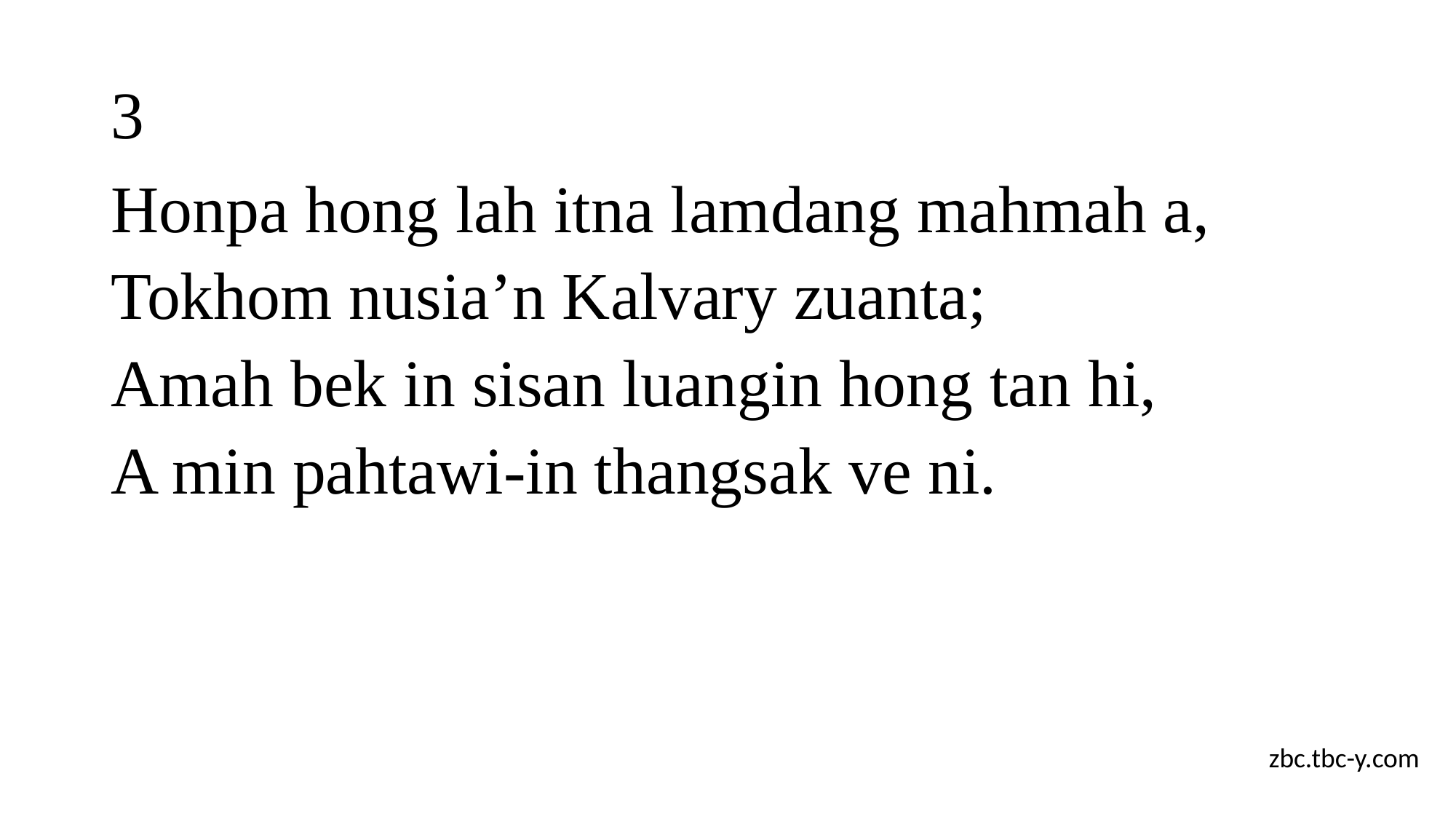

# 3
Honpa hong lah itna lamdang mahmah a,
Tokhom nusia’n Kalvary zuanta;
Amah bek in sisan luangin hong tan hi,
A min pahtawi-in thangsak ve ni.

zbc.tbc-y.com